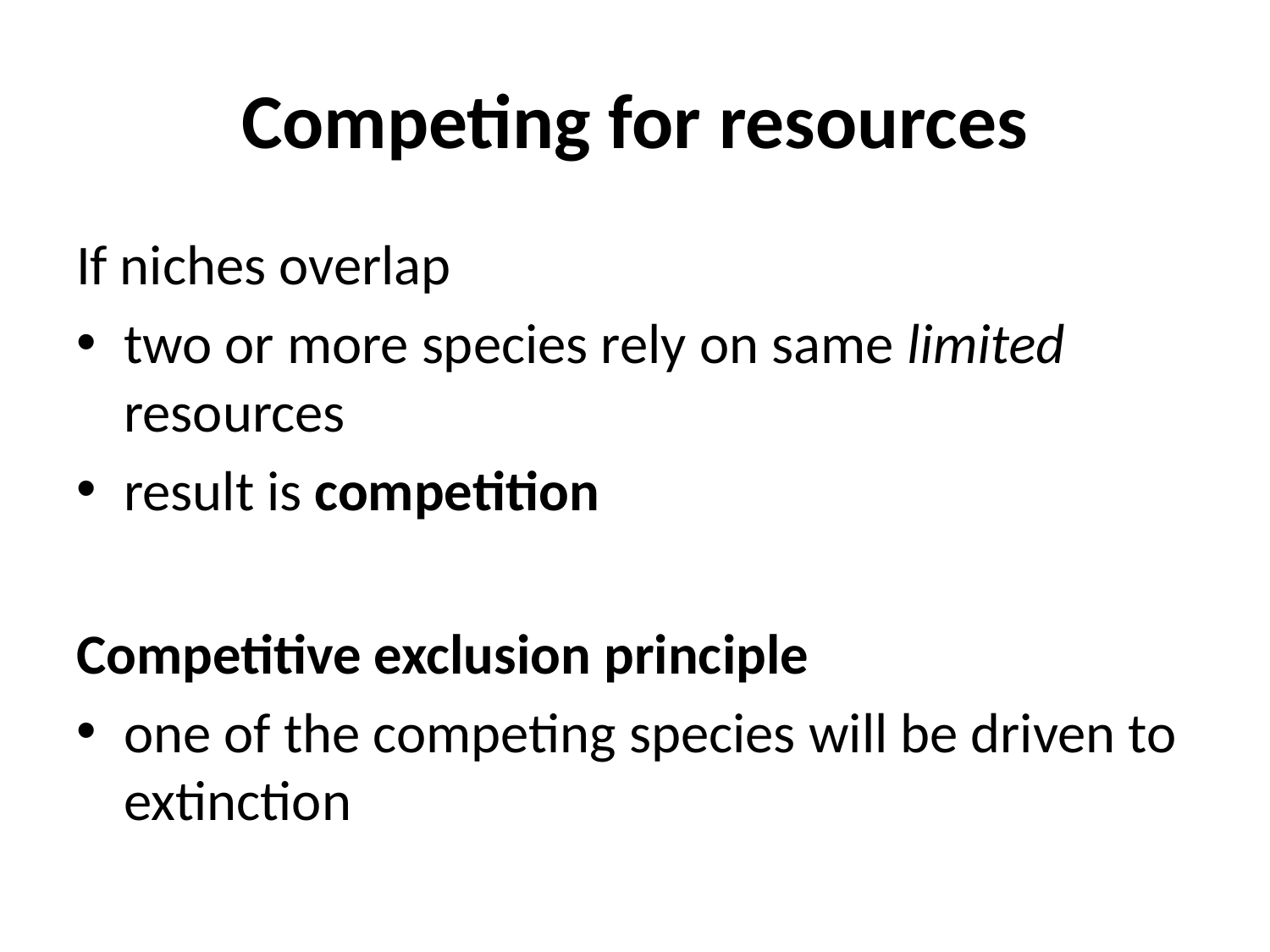

# Competing for resources
If niches overlap
two or more species rely on same limited resources
result is competition

Competitive exclusion principle
one of the competing species will be driven to extinction